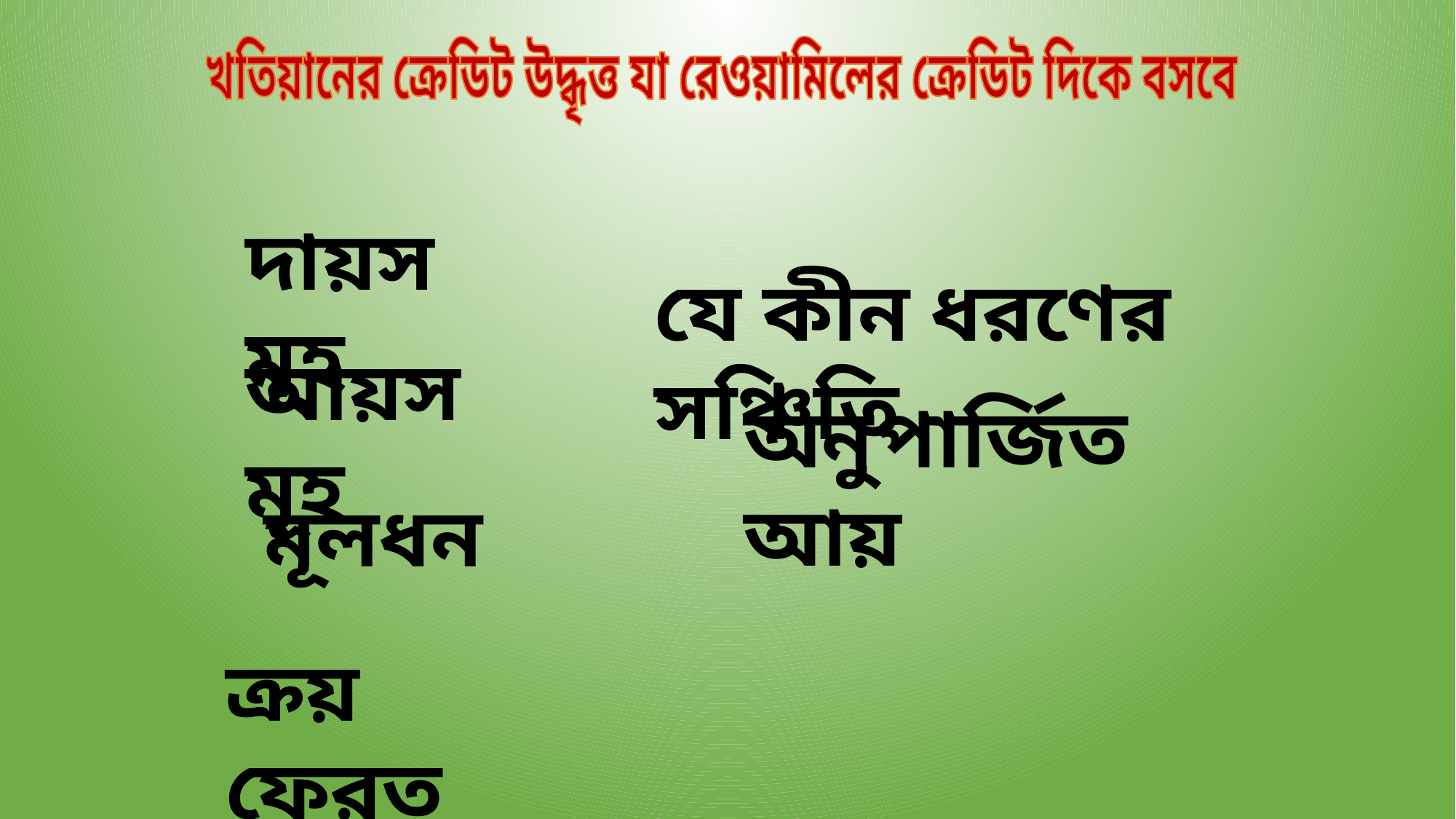

খতিয়ানের ক্রেডিট উদ্ধৃত্ত যা রেওয়ামিলের ক্রেডিট দিকে বসবে
দায়সমূহ
যে কীন ধরণের সঞ্চিতি
আয়সমূহ
অনুপার্জিত আয়
মূলধন
ক্রয় ফেরত